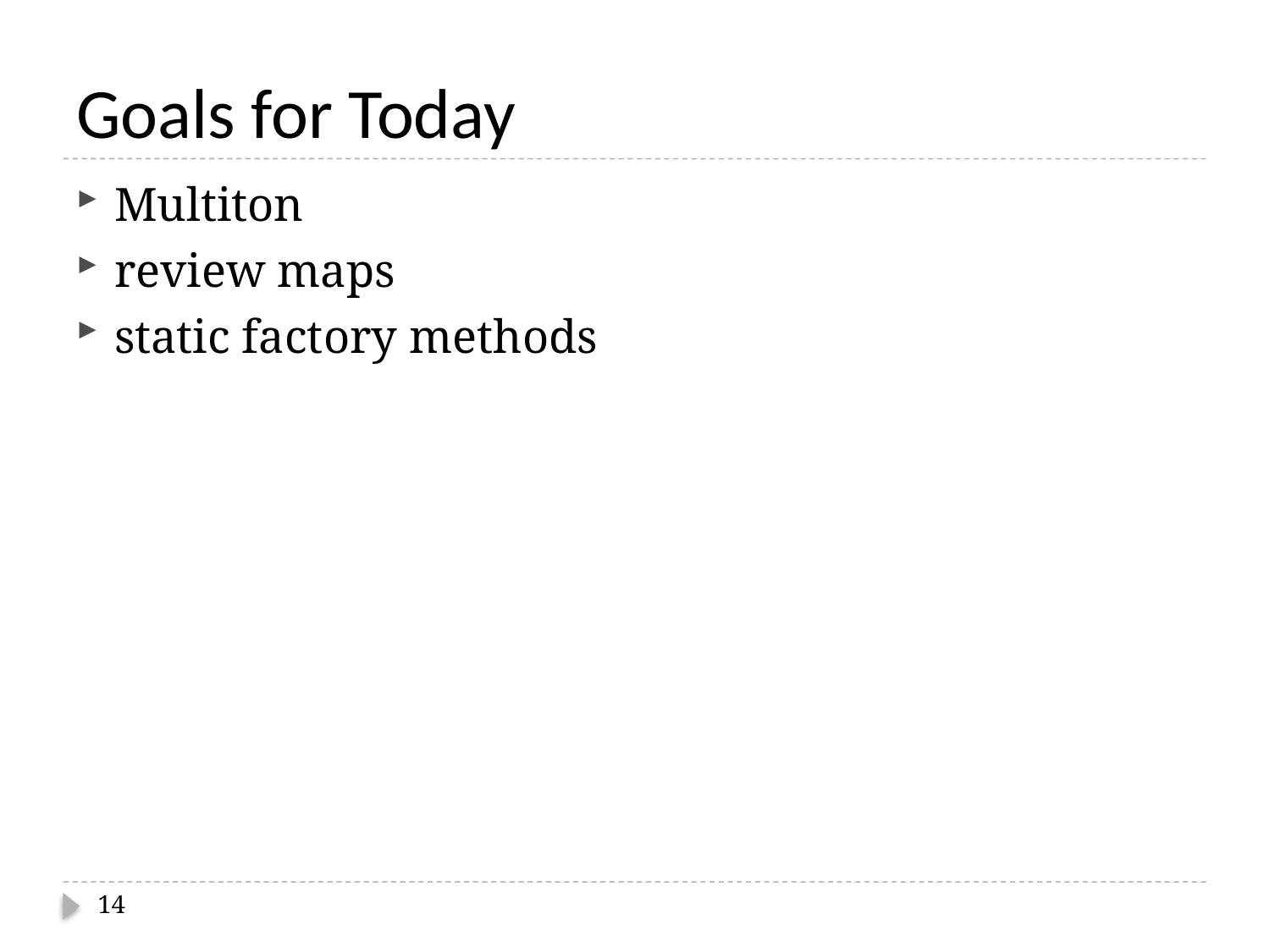

# Goals for Today
Multiton
review maps
static factory methods
14